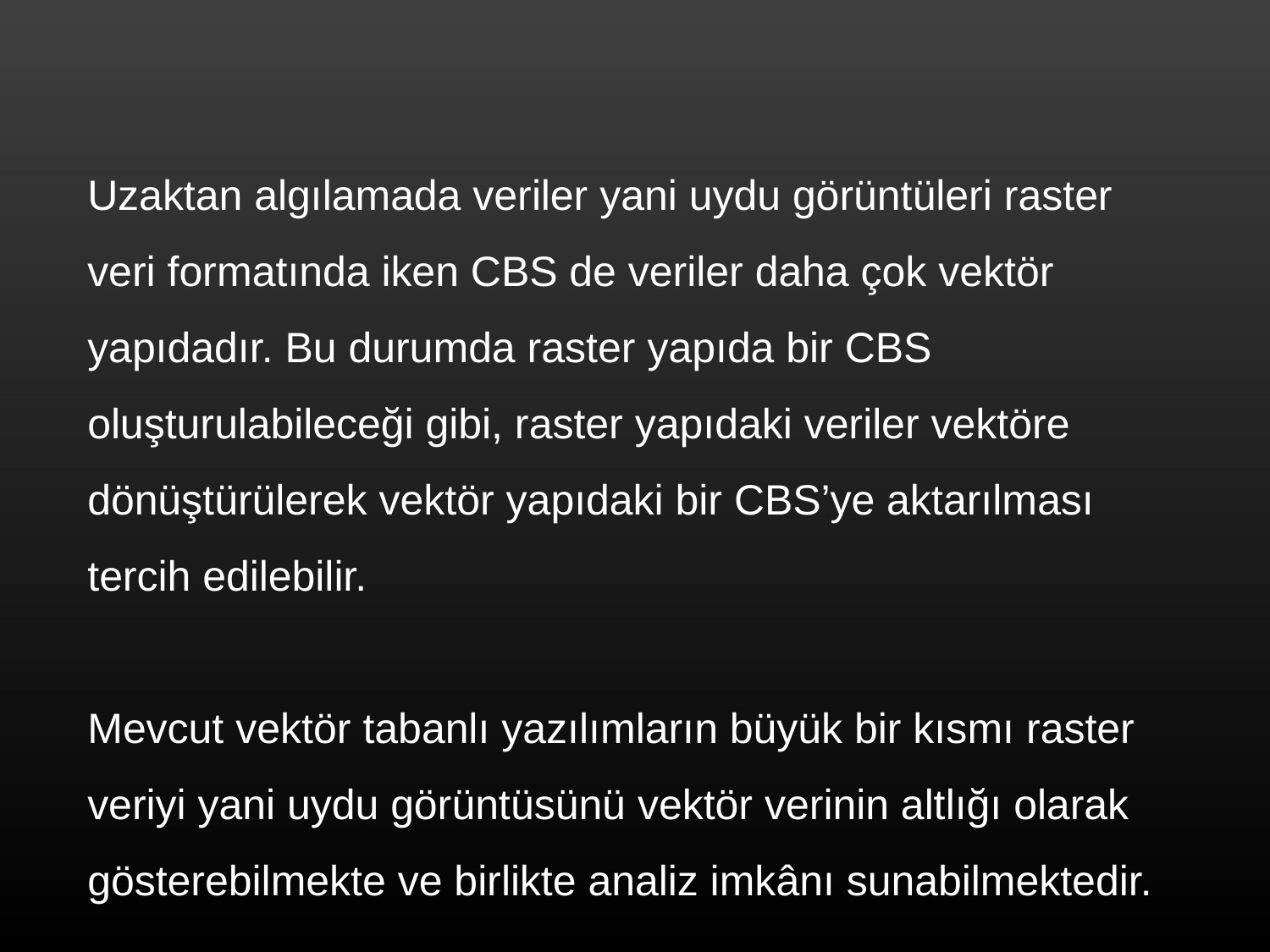

Uzaktan algılamada veriler yani uydu görüntüleri raster veri formatında iken CBS de veriler daha çok vektör yapıdadır. Bu durumda raster yapıda bir CBS oluşturulabileceği gibi, raster yapıdaki veriler vektöre dönüştürülerek vektör yapıdaki bir CBS’ye aktarılması tercih edilebilir.

Mevcut vektör tabanlı yazılımların büyük bir kısmı raster veriyi yani uydu görüntüsünü vektör verinin altlığı olarak gösterebilmekte ve birlikte analiz imkânı sunabilmektedir.